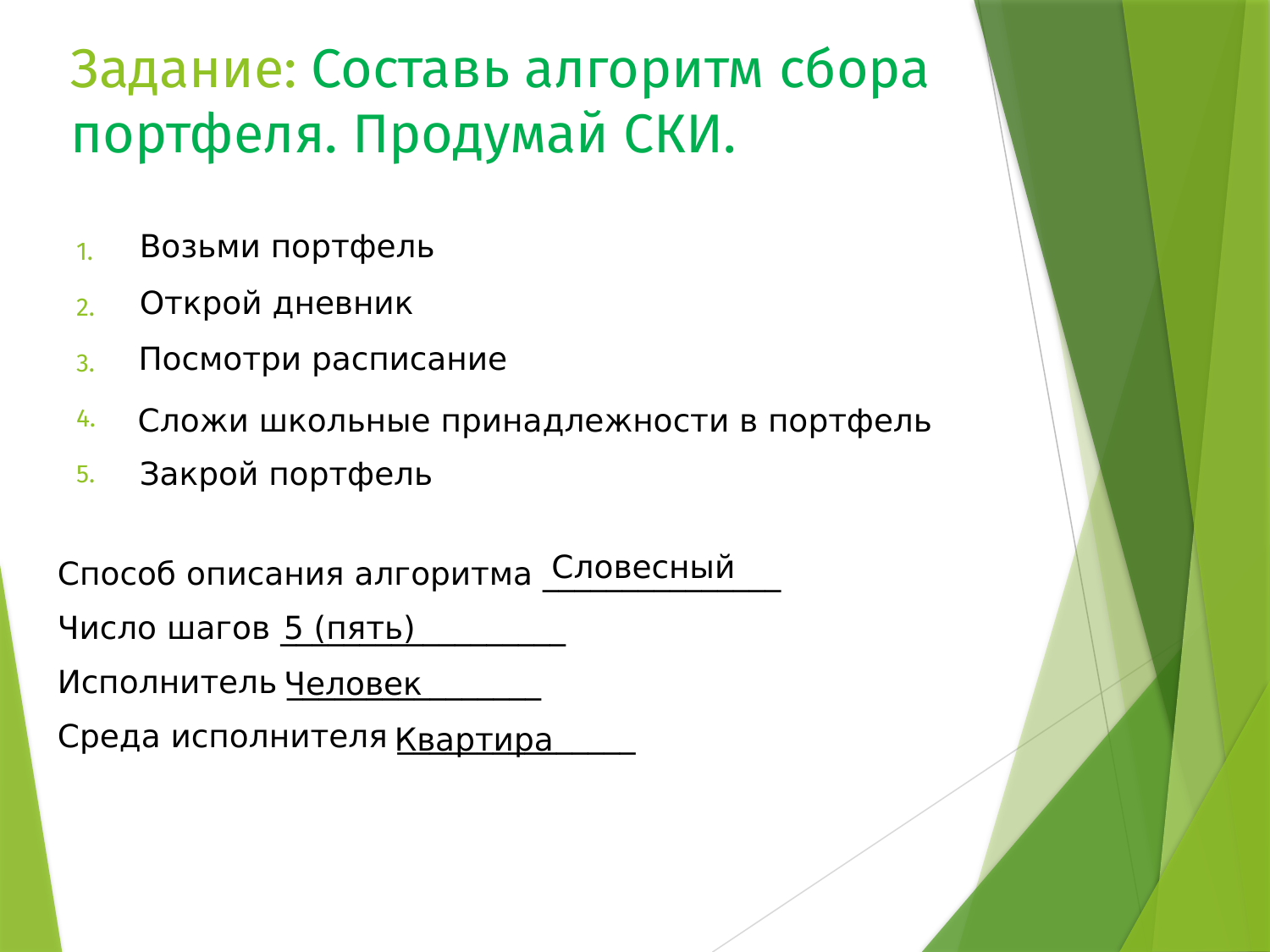

# Задание: Составь алгоритм сбора портфеля. Продумай СКИ.
Возьми портфель

Открой дневник
Посмотри расписание
Сложи школьные принадлежности в портфель
Закрой портфель
Словесный
Способ описания алгоритма _______________
Число шагов __________________
Исполнитель ________________
Среда исполнителя _______________
5 (пять)
Человек
Квартира